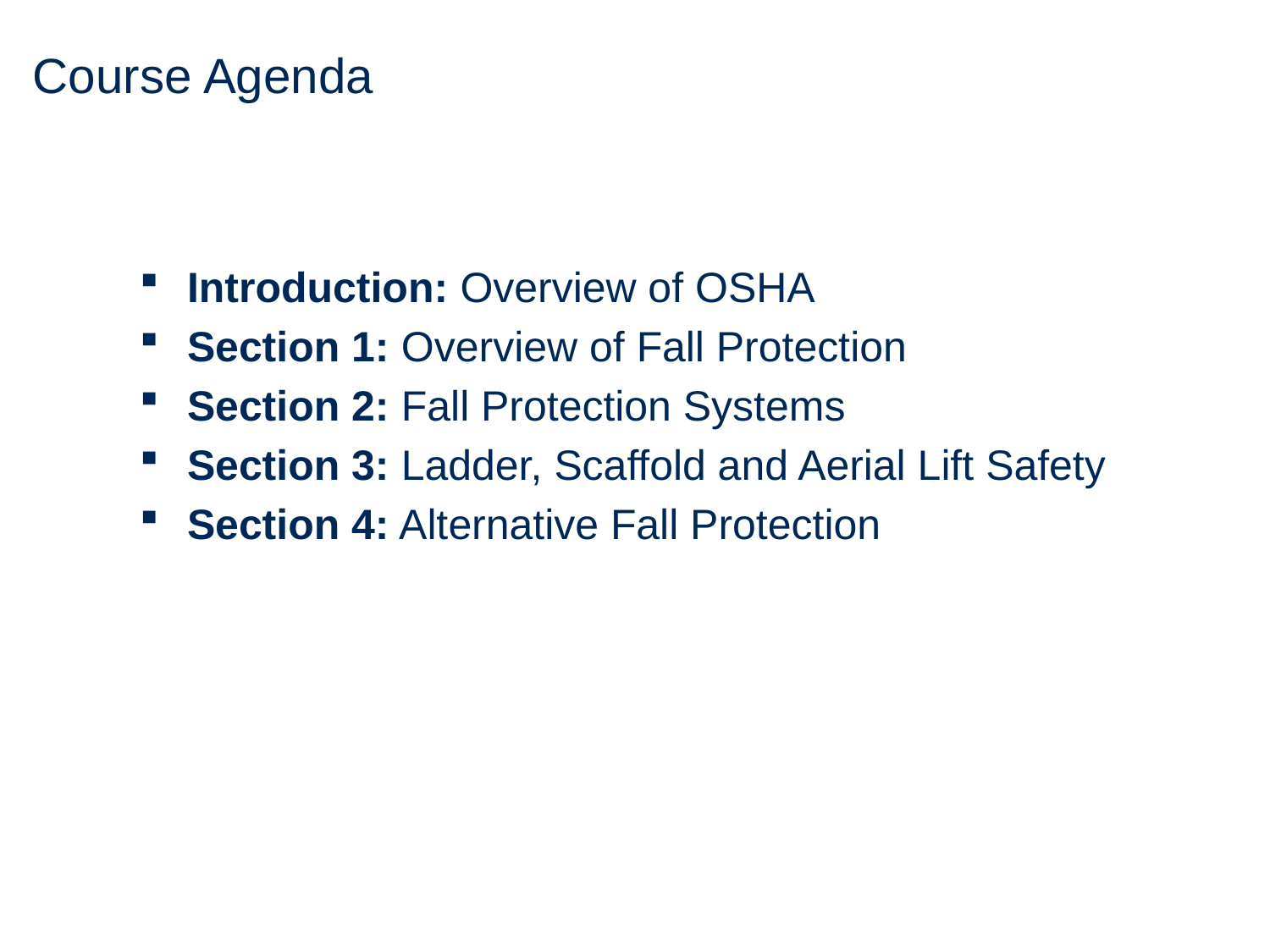

# Course Agenda
Introduction: Overview of OSHA
Section 1: Overview of Fall Protection
Section 2: Fall Protection Systems
Section 3: Ladder, Scaffold and Aerial Lift Safety
Section 4: Alternative Fall Protection
5